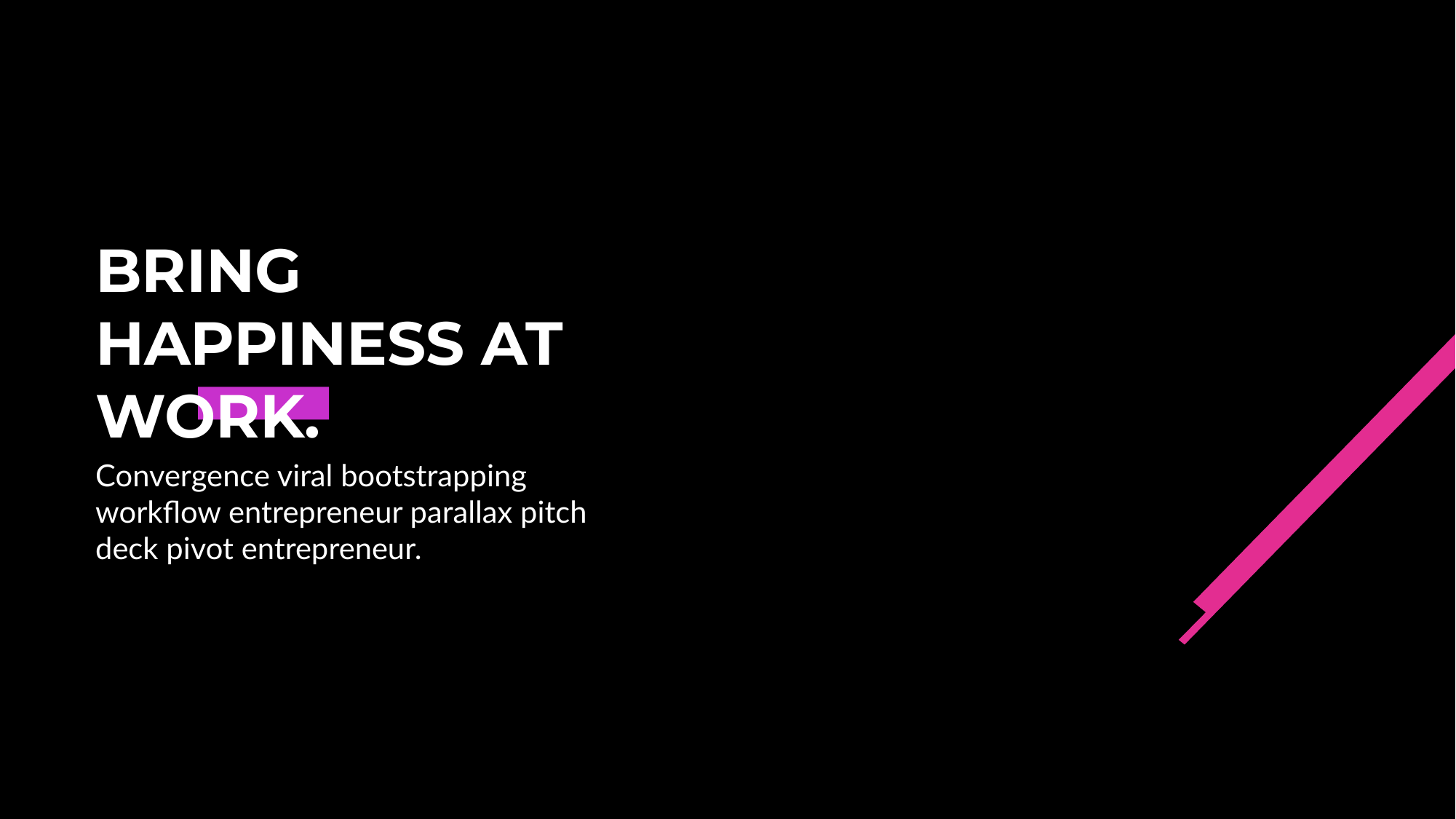

16
BRING HAPPINESS AT WORK.

Convergence viral bootstrapping workflow entrepreneur parallax pitch deck pivot entrepreneur.